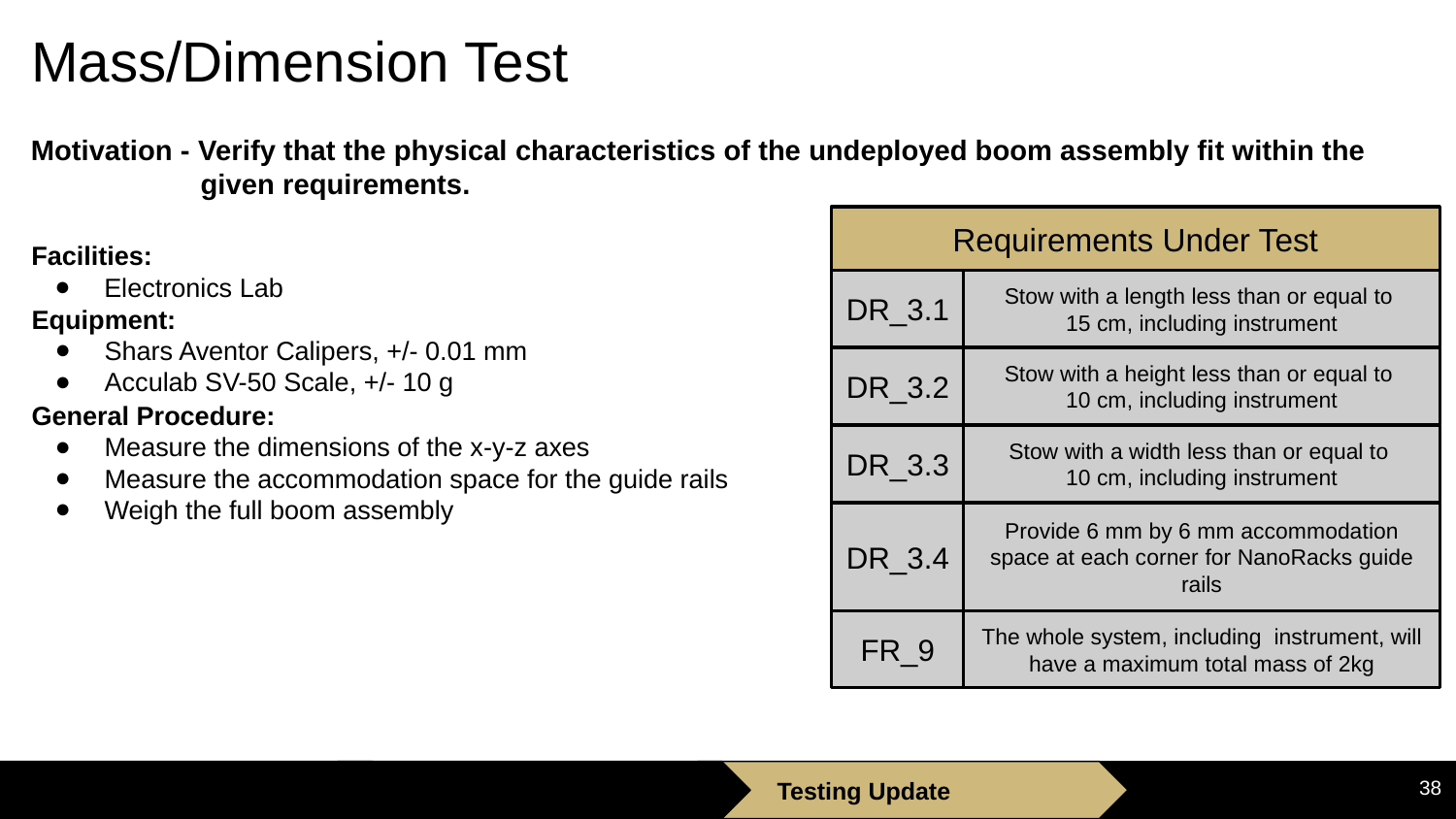

Mass/Dimension Test
Motivation - Verify that the physical characteristics of the undeployed boom assembly fit within the
   given requirements.
Requirements Under Test
Facilities:
Electronics Lab
DR_3.1
Stow with a length less than or equal to
15 cm, including instrument
Equipment:
Shars Aventor Calipers, +/- 0.01 mm
Acculab SV-50 Scale, +/- 10 g

DR_3.2
Stow with a height less than or equal to
10 cm, including instrument
General Procedure:
Measure the dimensions of the x-y-z axes
Measure the accommodation space for the guide rails
Weigh the full boom assembly
DR_3.3
Stow with a width less than or equal to
10 cm, including instrument
Provide 6 mm by 6 mm accommodation space at each corner for NanoRacks guide rails
DR_3.4
FR_9
The whole system, including  instrument, will have a maximum total mass of 2kg
38

Elements and Updates

Project Schedule

Testing Update

Budget